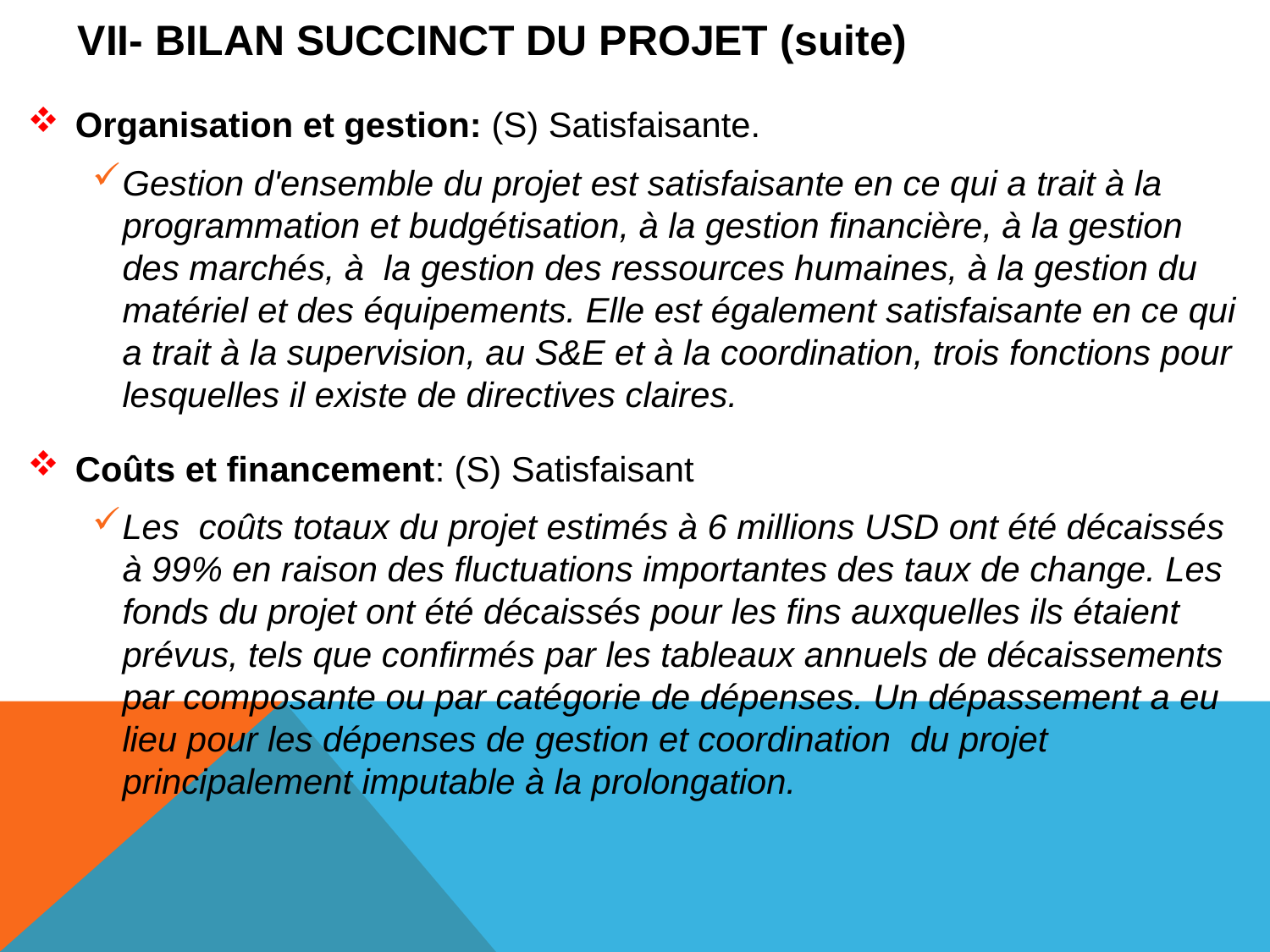

# Vii- BILAN SUCCINCT DU PROJET (suite)
Organisation et gestion: (S) Satisfaisante.
Gestion d'ensemble du projet est satisfaisante en ce qui a trait à la programmation et budgétisation, à la gestion financière, à la gestion des marchés, à  la gestion des ressources humaines, à la gestion du matériel et des équipements. Elle est également satisfaisante en ce qui a trait à la supervision, au S&E et à la coordination, trois fonctions pour lesquelles il existe de directives claires.
Coûts et financement: (S) Satisfaisant
Les  coûts totaux du projet estimés à 6 millions USD ont été décaissés à 99% en raison des fluctuations importantes des taux de change. Les fonds du projet ont été décaissés pour les fins auxquelles ils étaient prévus, tels que confirmés par les tableaux annuels de décaissements par composante ou par catégorie de dépenses. Un dépassement a eu lieu pour les dépenses de gestion et coordination  du projet  principalement imputable à la prolongation.